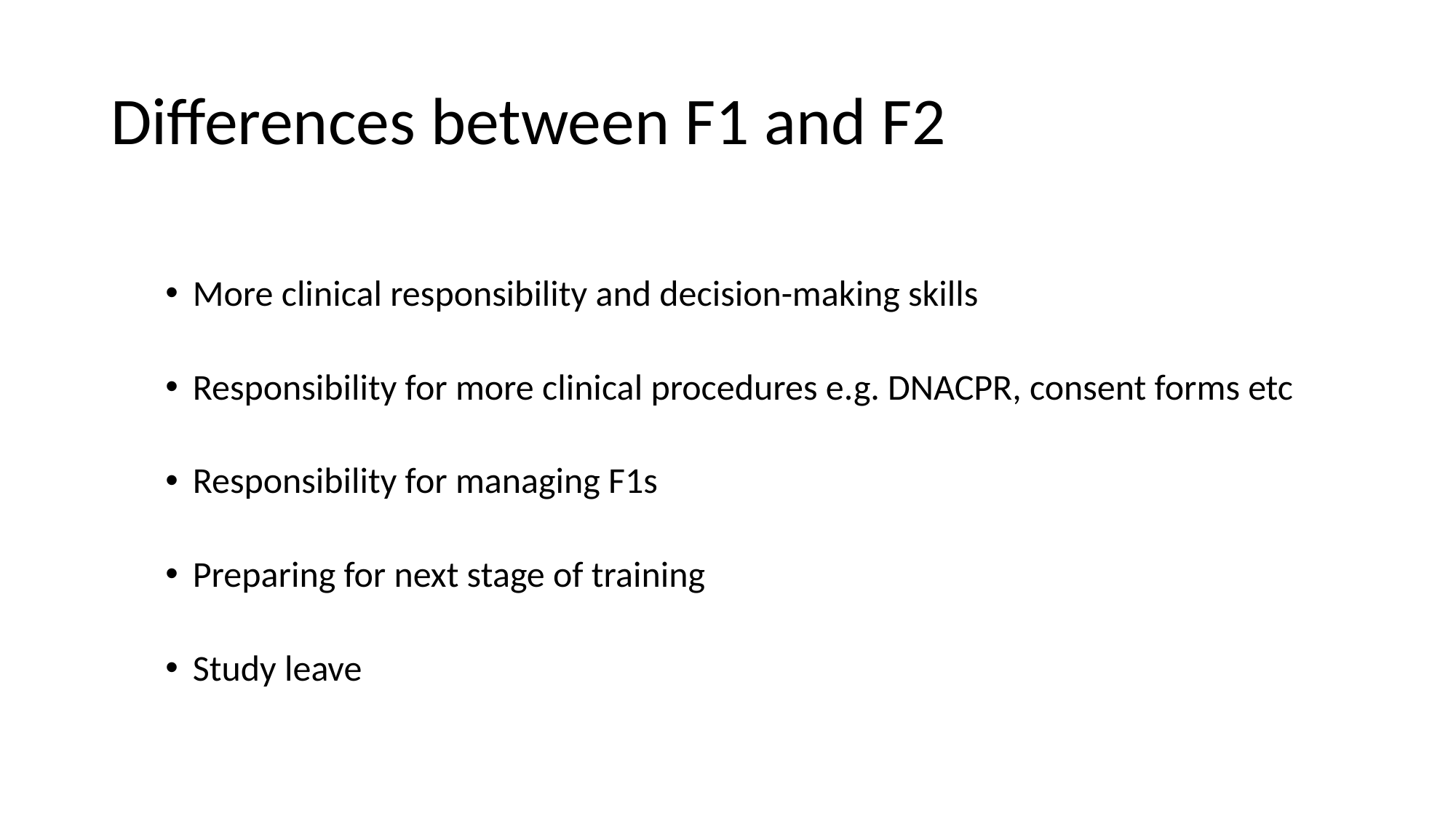

# Differences between F1 and F2

More clinical responsibility and decision-making skills

Responsibility for more clinical procedures e.g. DNACPR, consent forms etc

Responsibility for managing F1s

Preparing for next stage of training

Study leave